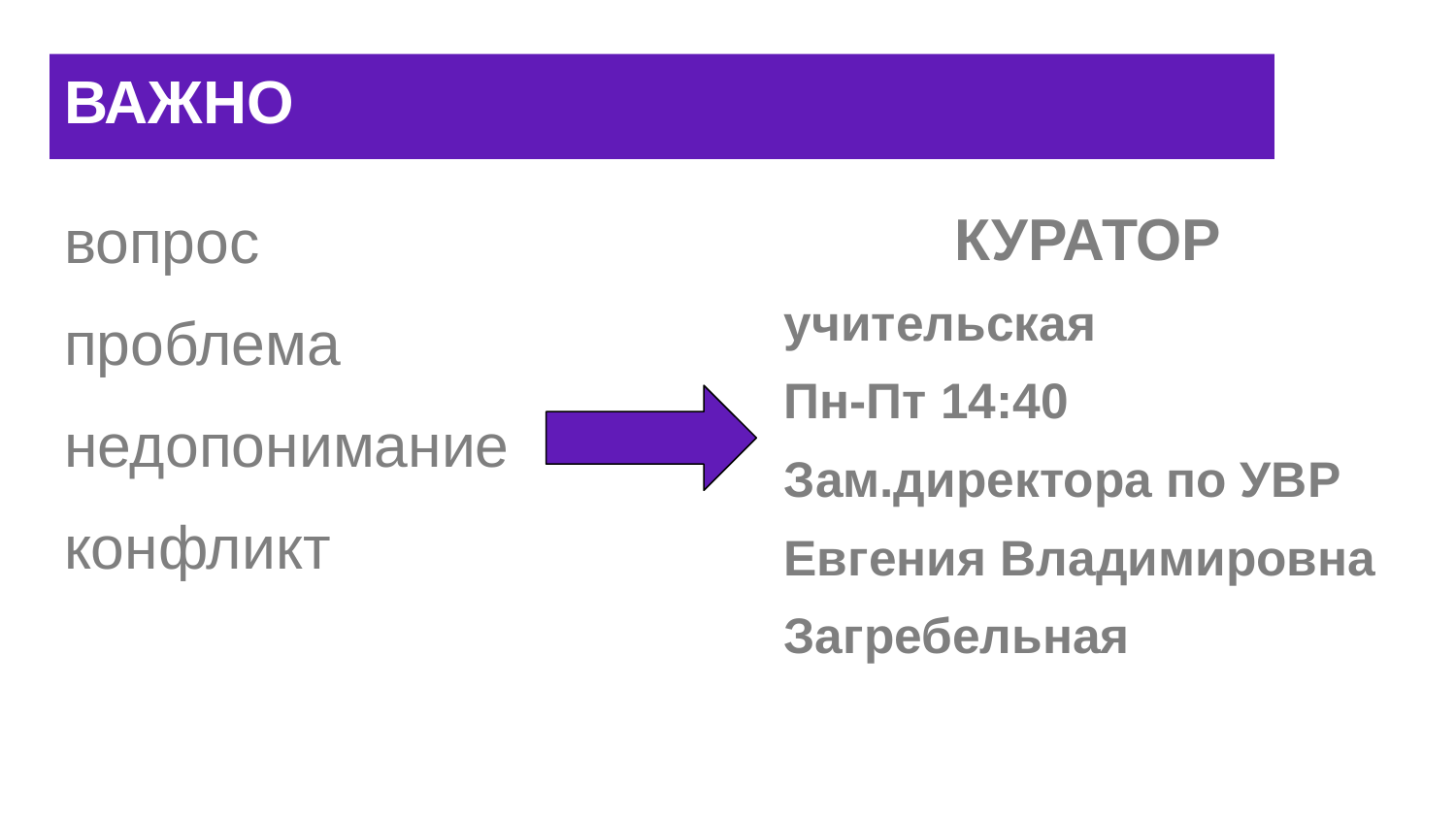

# ВАЖНО
вопрос
проблема
недопонимание
конфликт

КУРАТОР
учительская
Пн-Пт 14:40
Зам.директора по УВР
Евгения Владимировна
Загребельная